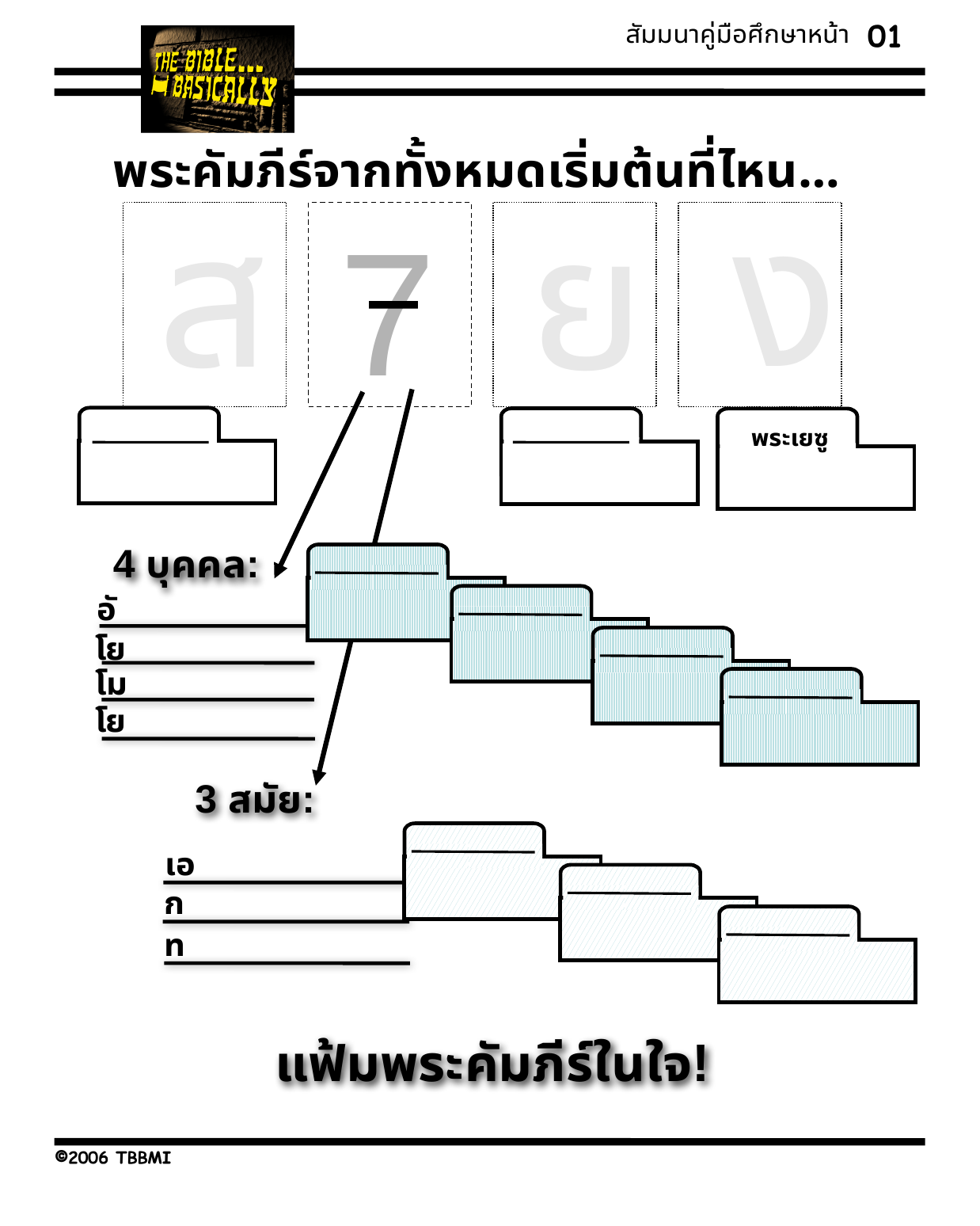

สัมมนาคู่มือศึกษาหน้า
01
พระคัมภีร์จากทั้งหมดเริ่มต้นที่ไหน…
ง
ส
ย
7

พระเยซู

4 บุคคล:

อั

โย

โม

โย

3 สมัย:

เอ

ก

ท
แฟ้มพระคัมภีร์ในใจ!